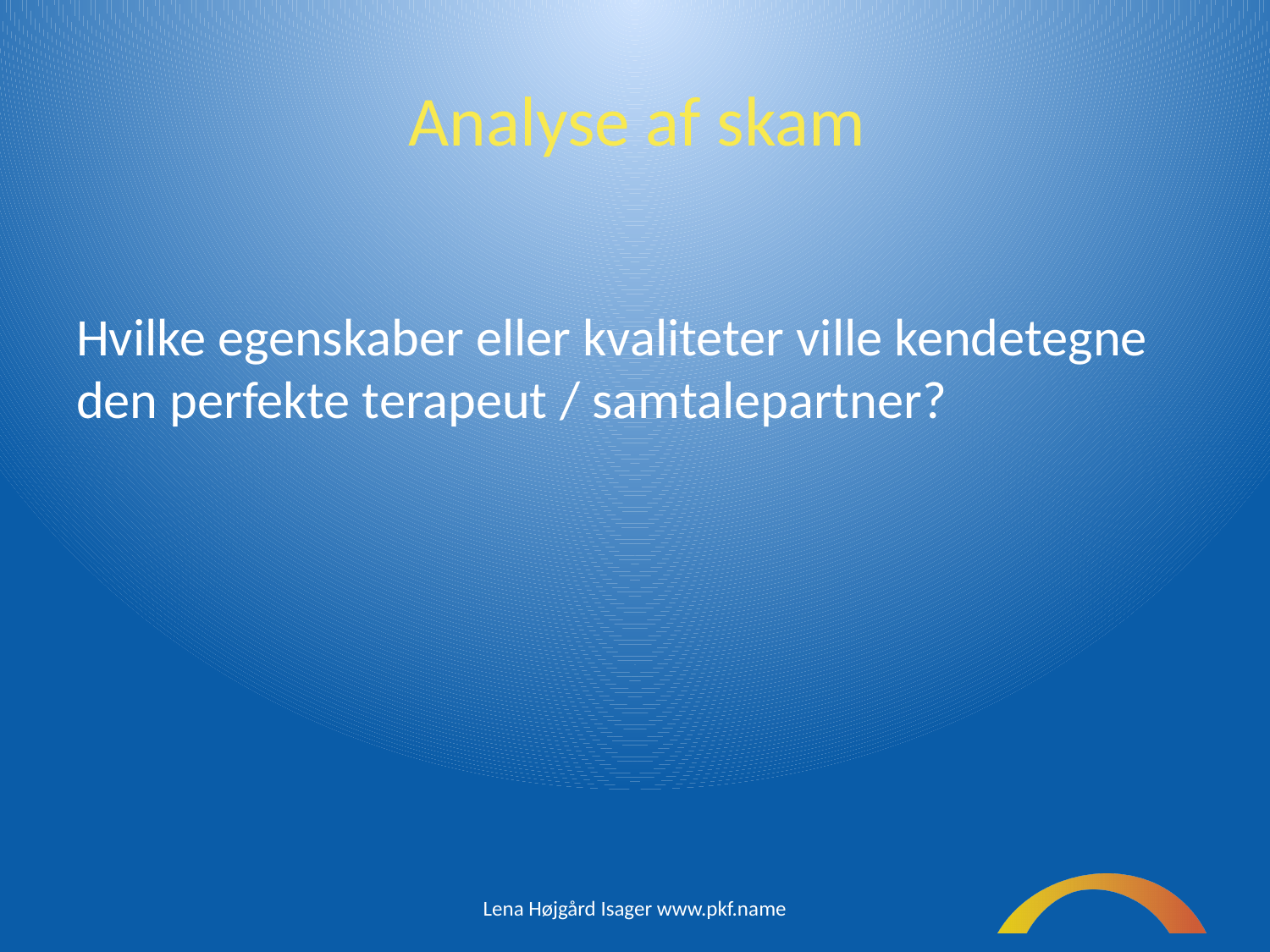

# Analyse af skam

Hvilke egenskaber eller kvaliteter ville kendetegne den perfekte terapeut / samtalepartner?
Lena Højgård Isager www.pkf.name